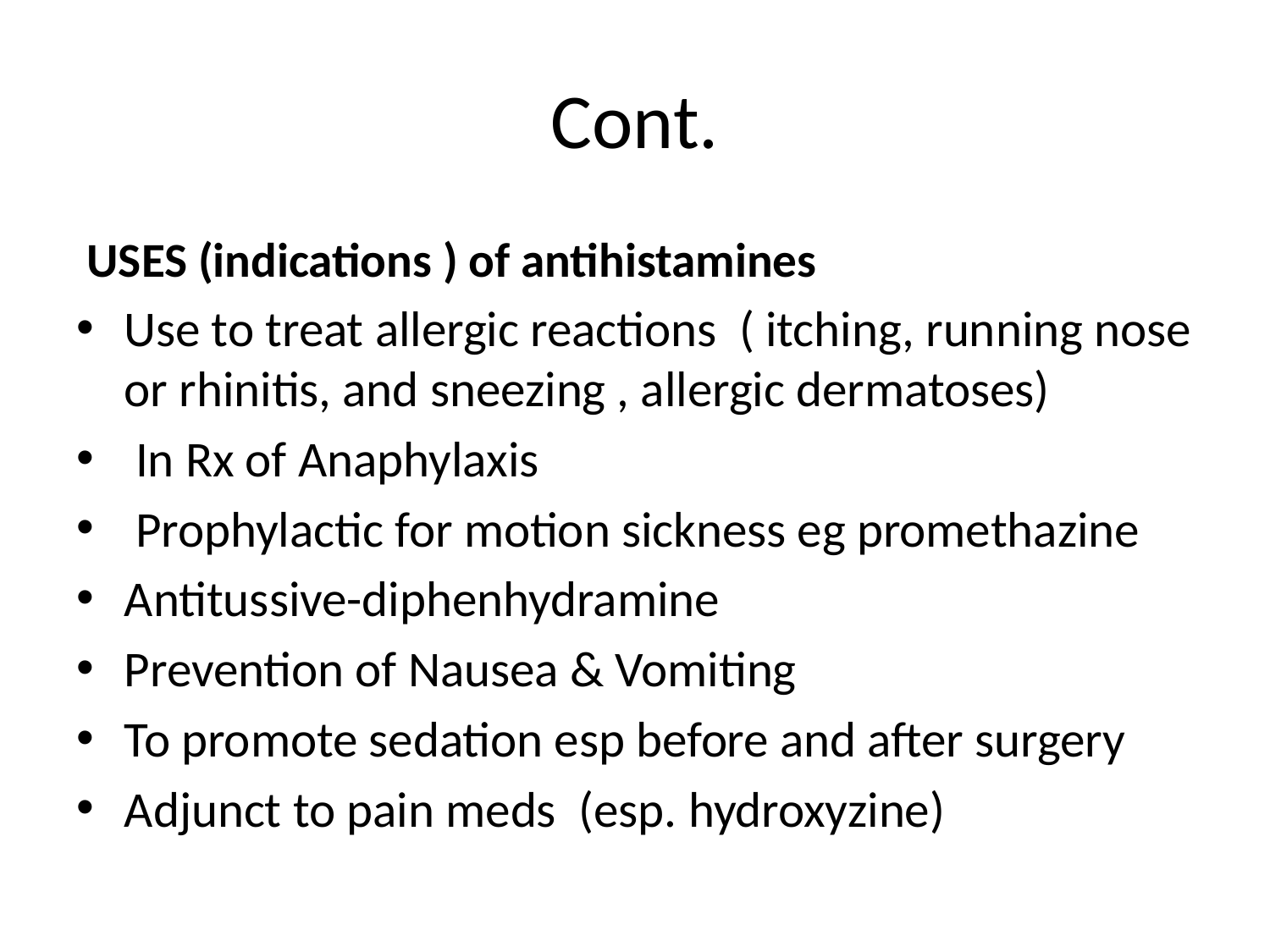

# Cont.
 USES (indications ) of antihistamines
Use to treat allergic reactions  ( itching, running nose or rhinitis, and sneezing , allergic dermatoses)
 In Rx of Anaphylaxis
 Prophylactic for motion sickness eg promethazine
Antitussive-diphenhydramine
Prevention of Nausea & Vomiting
To promote sedation esp before and after surgery
Adjunct to pain meds  (esp. hydroxyzine)